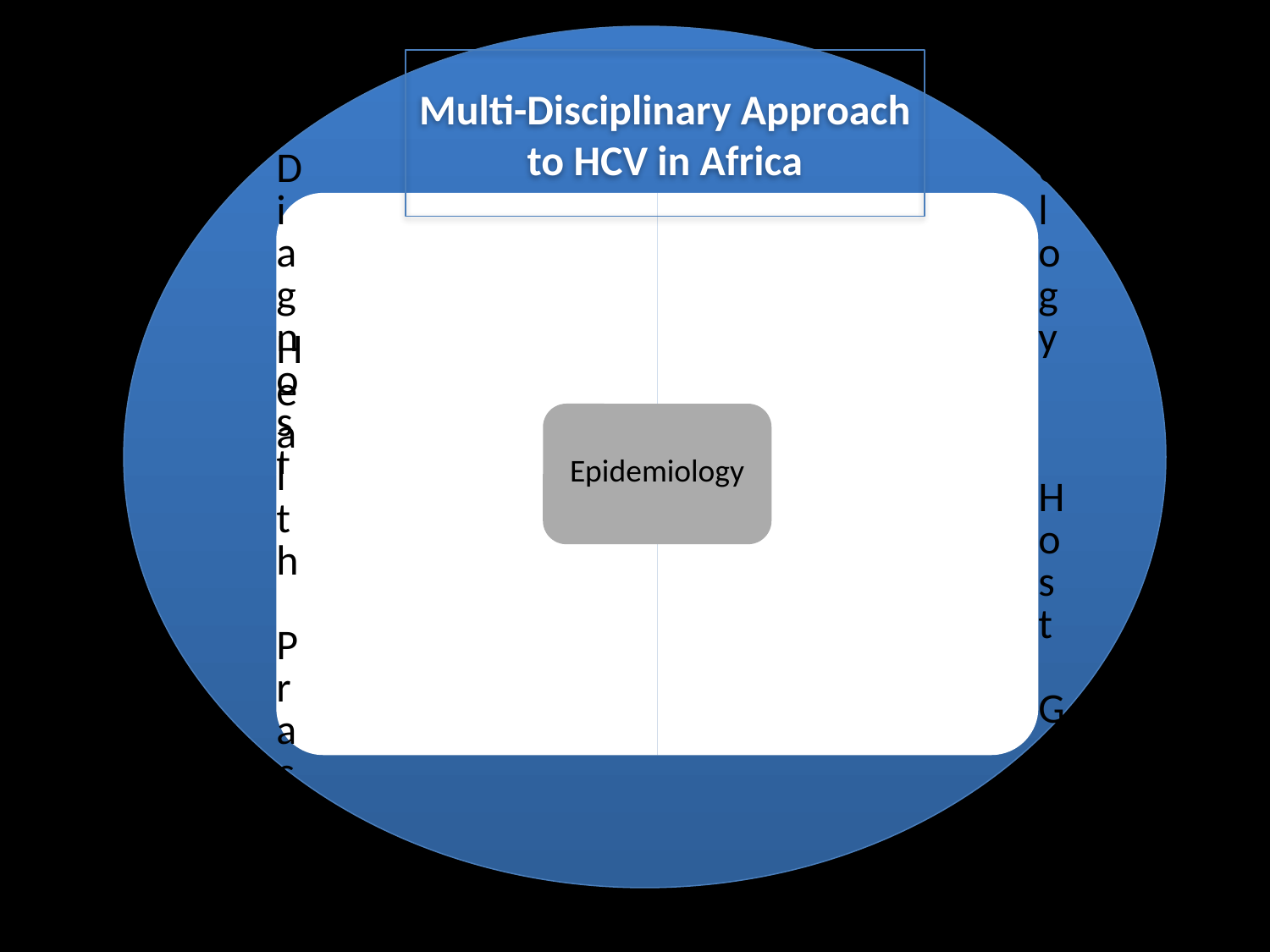

Multi-Disciplinary Approach to HCV in Africa
Epidemiology
Virology